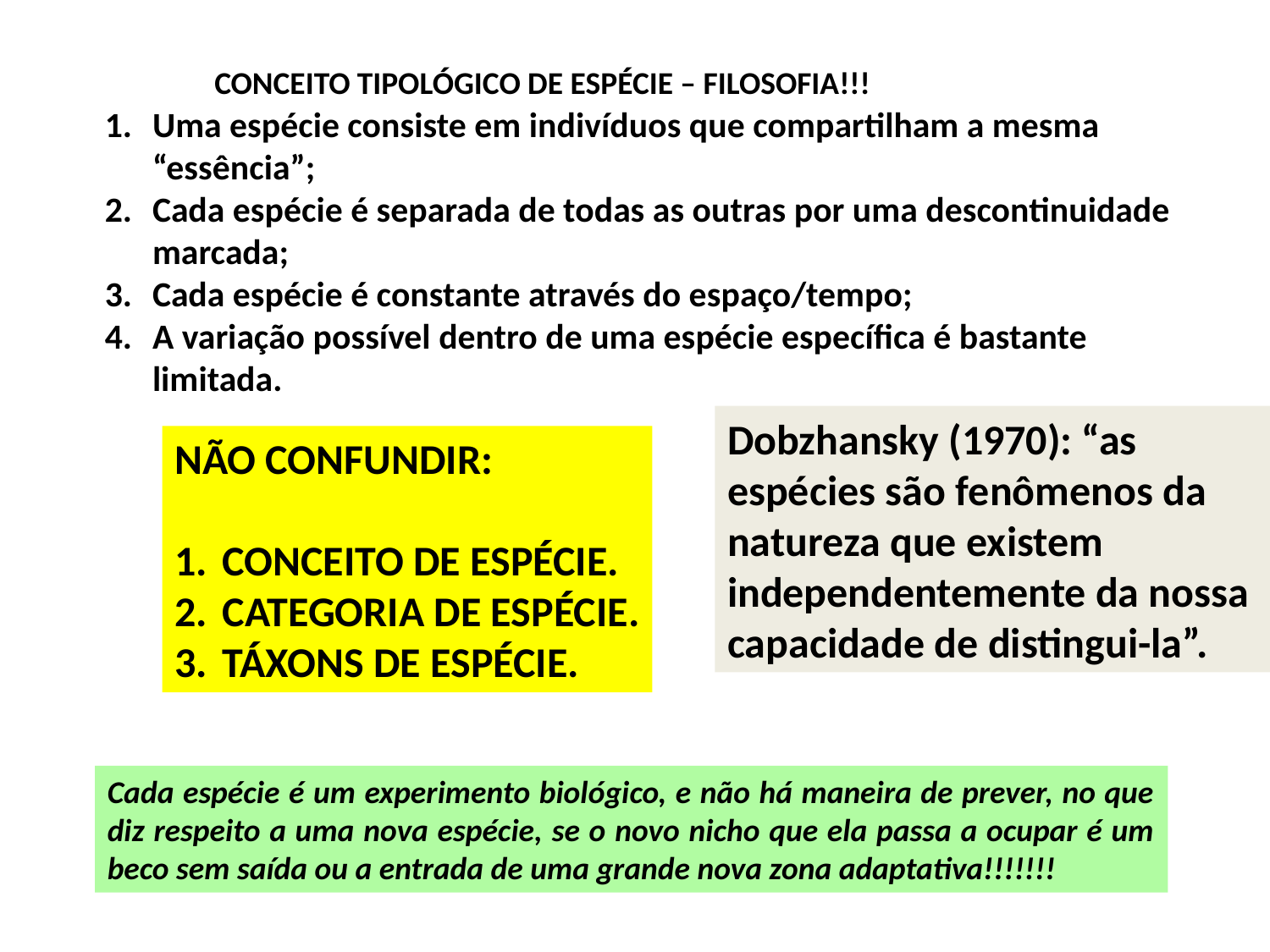

CONCEITO TIPOLÓGICO DE ESPÉCIE – FILOSOFIA!!!

Uma espécie consiste em indivíduos que compartilham a mesma “essência”;
Cada espécie é separada de todas as outras por uma descontinuidade marcada;
Cada espécie é constante através do espaço/tempo;
A variação possível dentro de uma espécie específica é bastante limitada.
Dobzhansky (1970): “as espécies são fenômenos da natureza que existem independentemente da nossa capacidade de distingui-la”.
NÃO CONFUNDIR:

CONCEITO DE ESPÉCIE.
CATEGORIA DE ESPÉCIE.
TÁXONS DE ESPÉCIE.
Cada espécie é um experimento biológico, e não há maneira de prever, no que diz respeito a uma nova espécie, se o novo nicho que ela passa a ocupar é um beco sem saída ou a entrada de uma grande nova zona adaptativa!!!!!!!